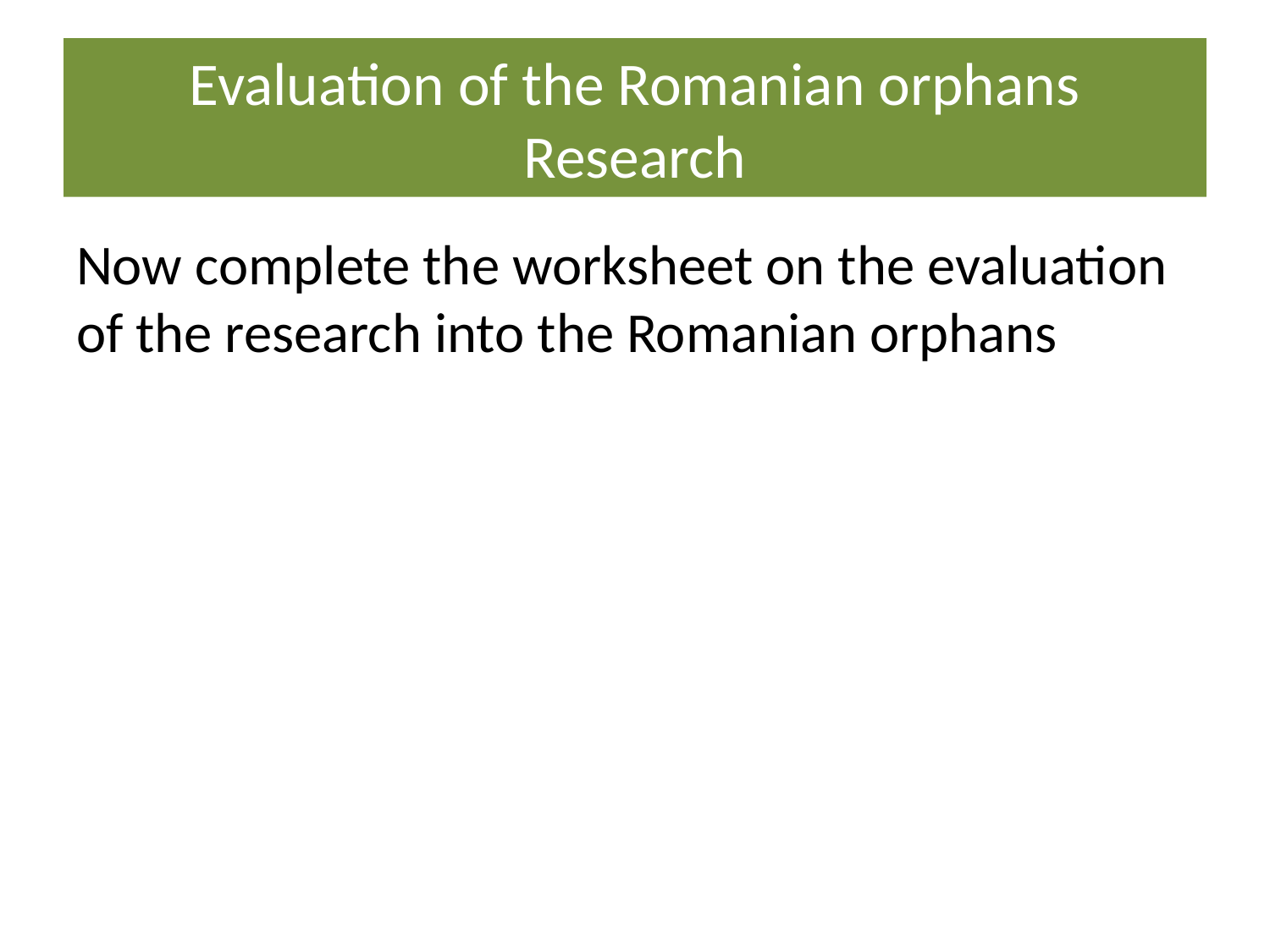

# Evaluation of the Romanian orphans Research
Now complete the worksheet on the evaluation of the research into the Romanian orphans